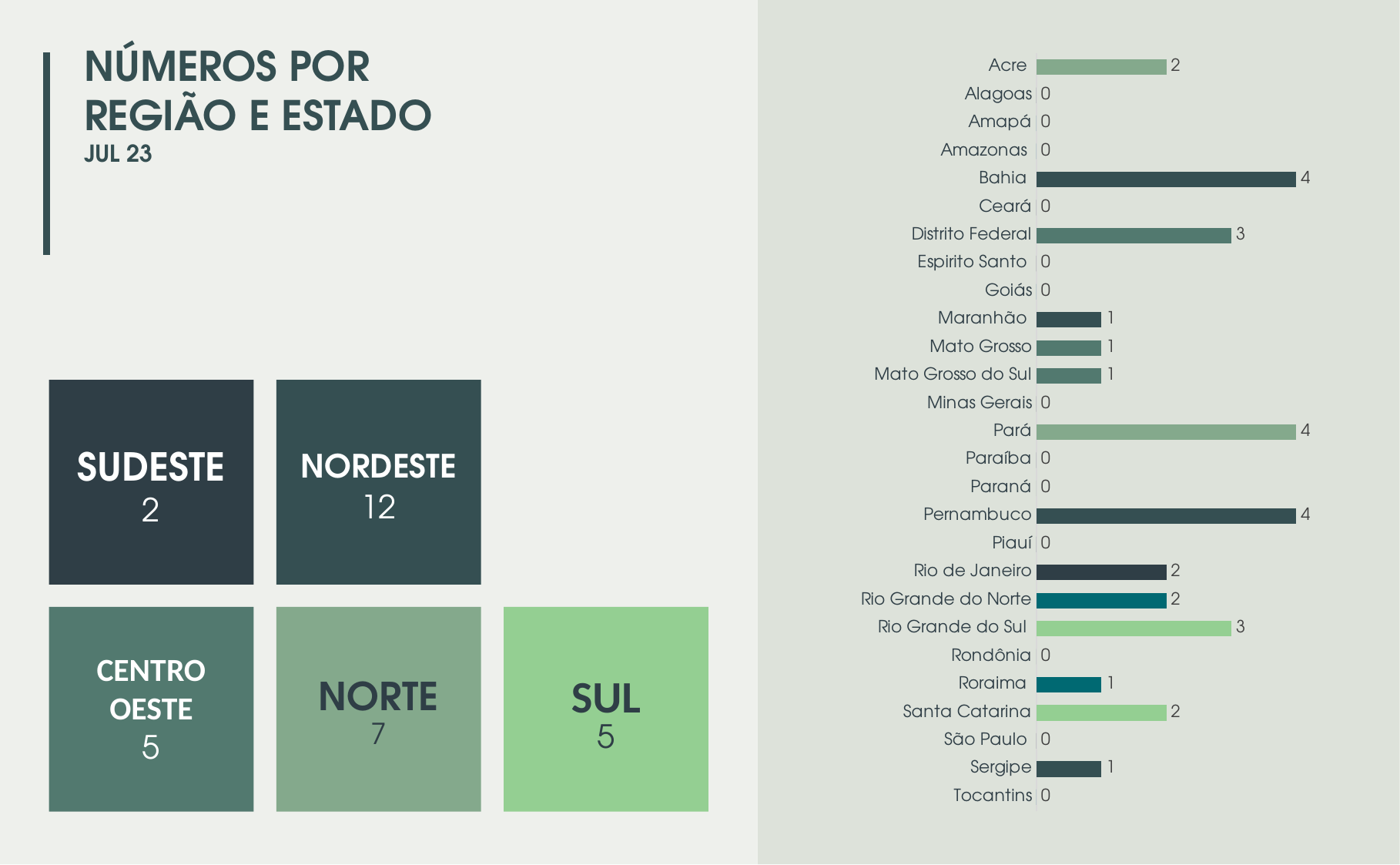

NÚMEROS POR REGIÃO E ESTADO
JUL 23

### Chart

| Category | Estados |
|---|---|
| Tocantins | 0.0 |
| Sergipe | 1.0 |
| São Paulo  | 0.0 |
| Santa Catarina | 2.0 |
| Roraima  | 1.0 |
| Rondônia | 0.0 |
| Rio Grande do Sul  | 3.0 |
| Rio Grande do Norte | 2.0 |
| Rio de Janeiro | 2.0 |
| Piauí | 0.0 |
| Pernambuco | 4.0 |
| Paraná | 0.0 |
| Paraíba | 0.0 |
| Pará | 4.0 |
| Minas Gerais | 0.0 |
| Mato Grosso do Sul | 1.0 |
| Mato Grosso | 1.0 |
| Maranhão  | 1.0 |
| Goiás | 0.0 |
| Espirito Santo  | 0.0 |
| Distrito Federal | 3.0 |
| Ceará | 0.0 |
| Bahia  | 4.0 |
| Amazonas  | 0.0 |
| Amapá | 0.0 |
| Alagoas | 0.0 |
| Acre  | 2.0 |

SUDESTE
NORDESTE
12
2

CENTRO
OESTE
SUL
NORTE
7
5
5